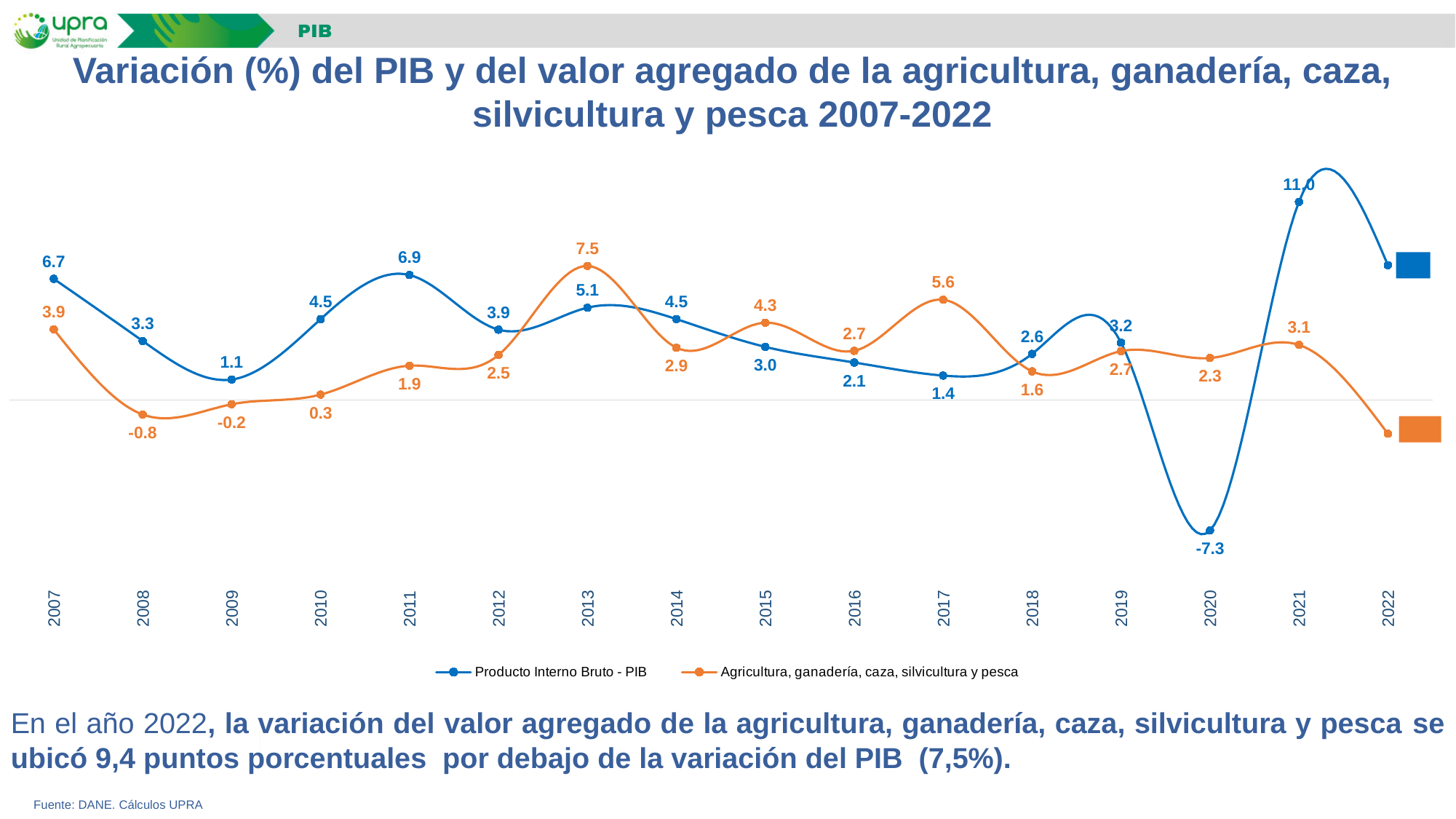

PIB
Variación (%) del PIB y del valor agregado de la agricultura, ganadería, caza, silvicultura y pesca 2007-2022

### Chart

| Category | Producto Interno Bruto - PIB | Agricultura, ganadería, caza, silvicultura y pesca |
|---|---|---|
| 2007 | 6.738194690909751 | 3.931089702197994 |
| 2008 | 3.2834461861654063 | -0.8051889957503988 |
| 2009 | 1.1396486454806194 | -0.23299511461853228 |
| 2010 | 4.494658970709224 | 0.3038521420320137 |
| 2011 | 6.947891981735552 | 1.9102220664447174 |
| 2012 | 3.9126357671611487 | 2.5033164644032695 |
| 2013 | 5.1339935199566895 | 7.453565008987411 |
| 2014 | 4.499030001109745 | 2.9106724657075915 |
| 2015 | 2.955901375275232 | 4.299956653662761 |
| 2016 | 2.0873825016279426 | 2.736680242706342 |
| 2017 | 1.3593608678874887 | 5.5763435205598455 |
| 2018 | 2.5643242827770365 | 1.5939308019464562 |
| 2019 | 3.1868553924553282 | 2.7173298133132278 |
| 2020 | -7.252299074923059 | 2.3370233702336662 |
| 2021 | 11.016193266977865 | 3.0658008036739517 |
| 2022 | 7.495775781405257 | -1.872704159686677 |
En el año 2022, la variación del valor agregado de la agricultura, ganadería, caza, silvicultura y pesca se ubicó 9,4 puntos porcentuales  por debajo de la variación del PIB  (7,5%).

Fuente: DANE. Cálculos UPRA